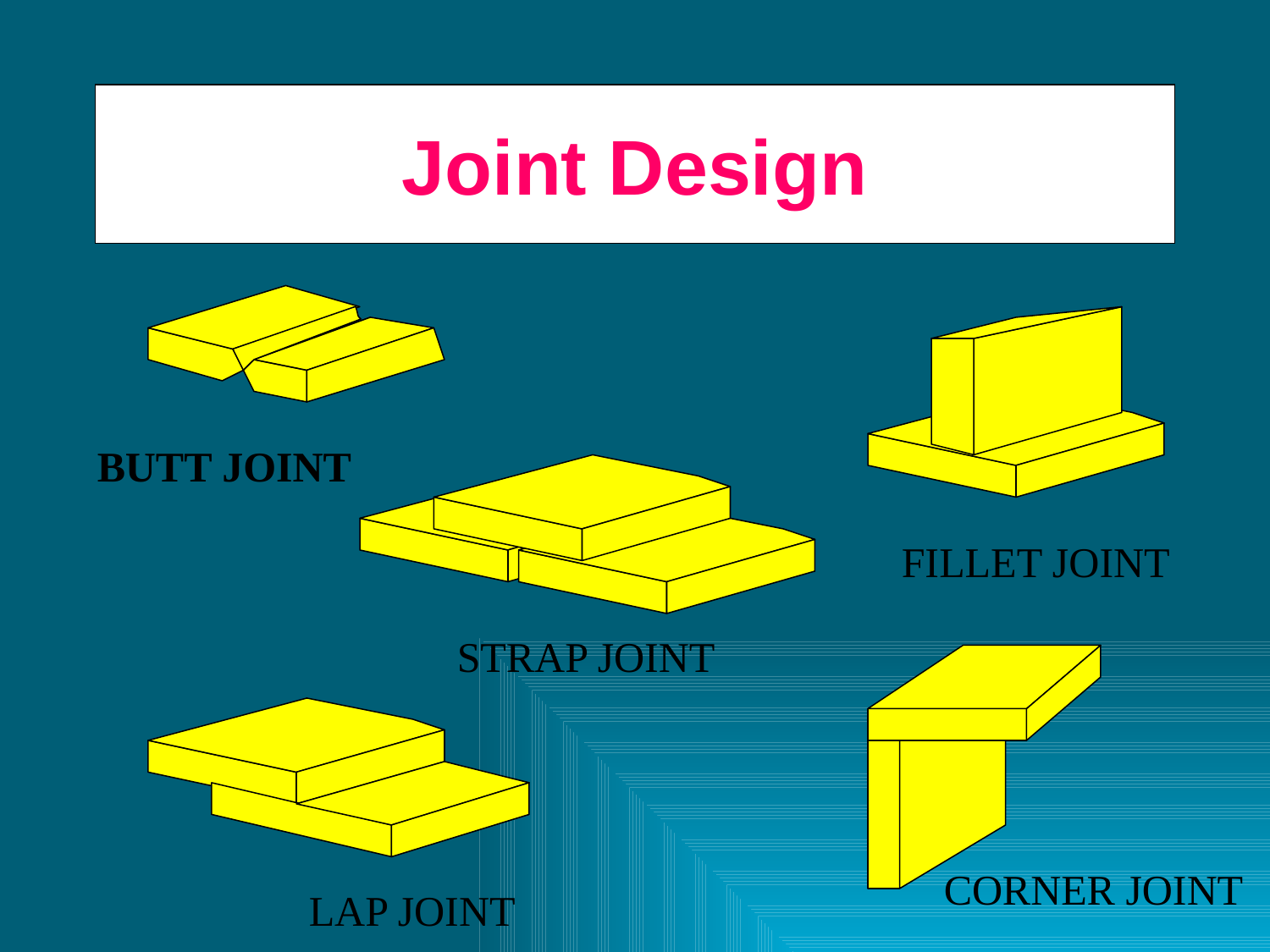

# Joint Design

BUTT JOINT

FILLET JOINT
STRAP JOINT

CORNER JOINT
LAP JOINT